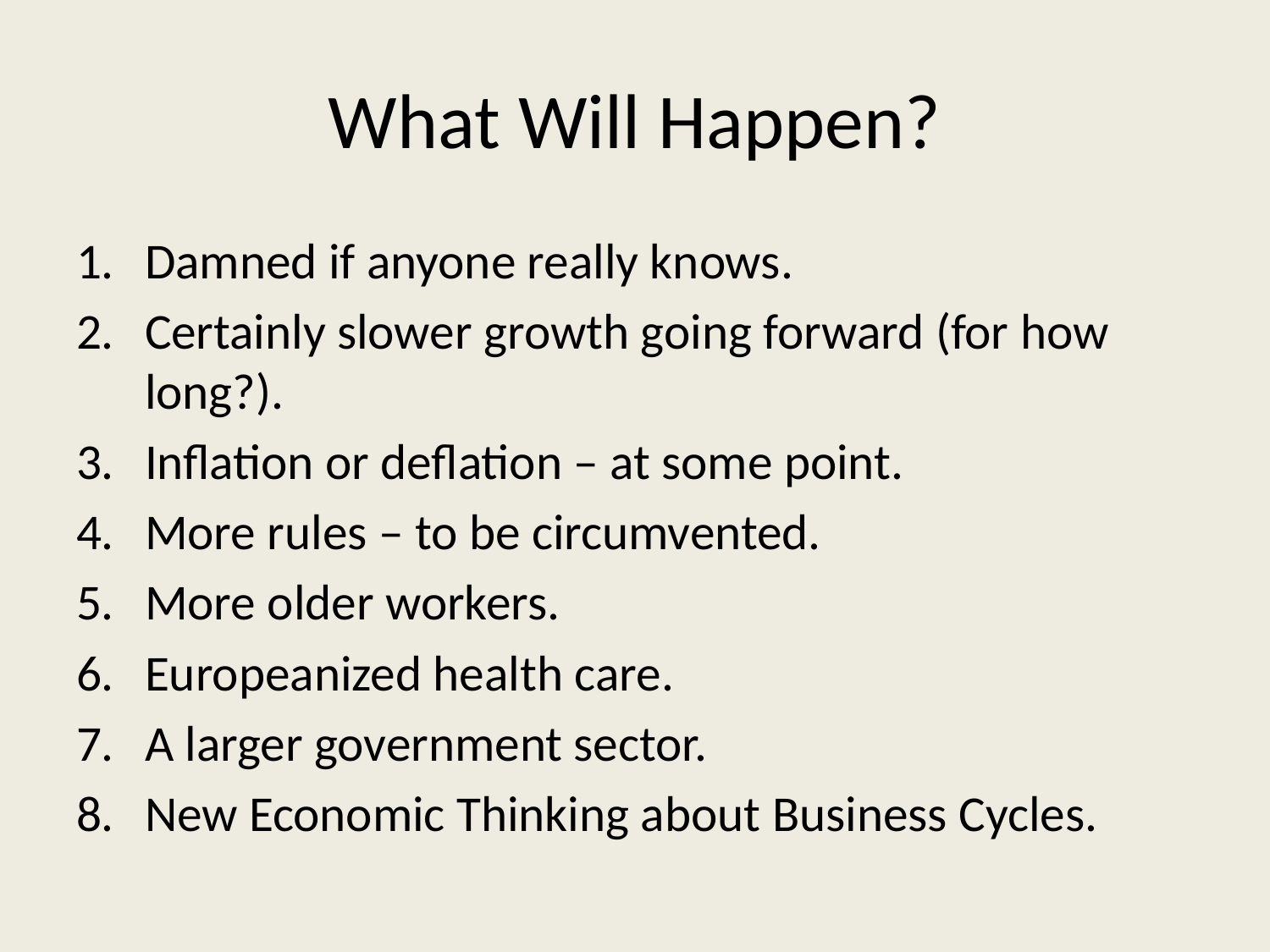

# What Will Happen?
Damned if anyone really knows.
Certainly slower growth going forward (for how long?).
Inflation or deflation – at some point.
More rules – to be circumvented.
More older workers.
Europeanized health care.
A larger government sector.
New Economic Thinking about Business Cycles.